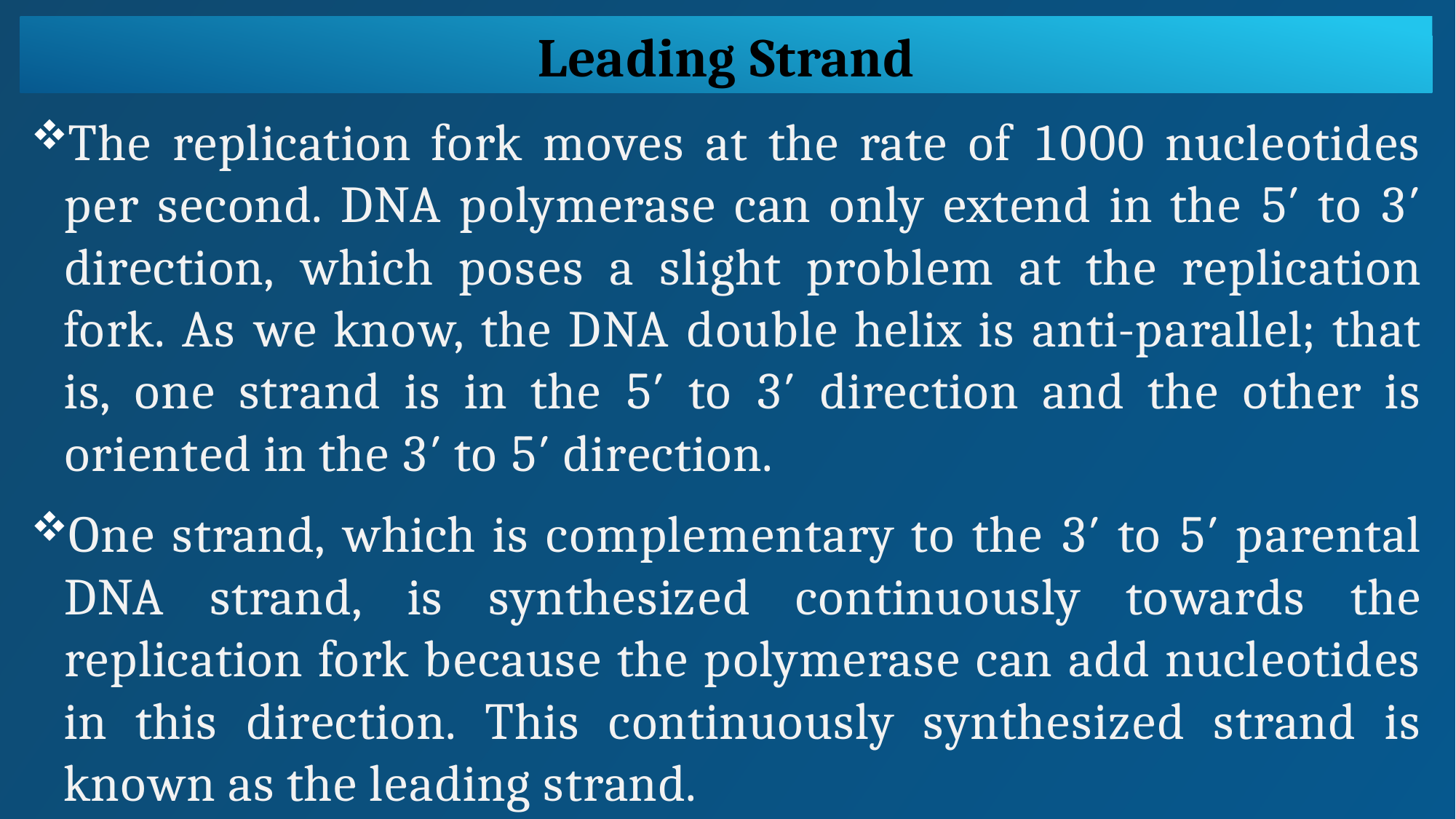

Leading Strand
The replication fork moves at the rate of 1000 nucleotides per second. DNA polymerase can only extend in the 5′ to 3′ direction, which poses a slight problem at the replication fork. As we know, the DNA double helix is anti-parallel; that is, one strand is in the 5′ to 3′ direction and the other is oriented in the 3′ to 5′ direction.
One strand, which is complementary to the 3′ to 5′ parental DNA strand, is synthesized continuously towards the replication fork because the polymerase can add nucleotides in this direction. This continuously synthesized strand is known as the leading strand.